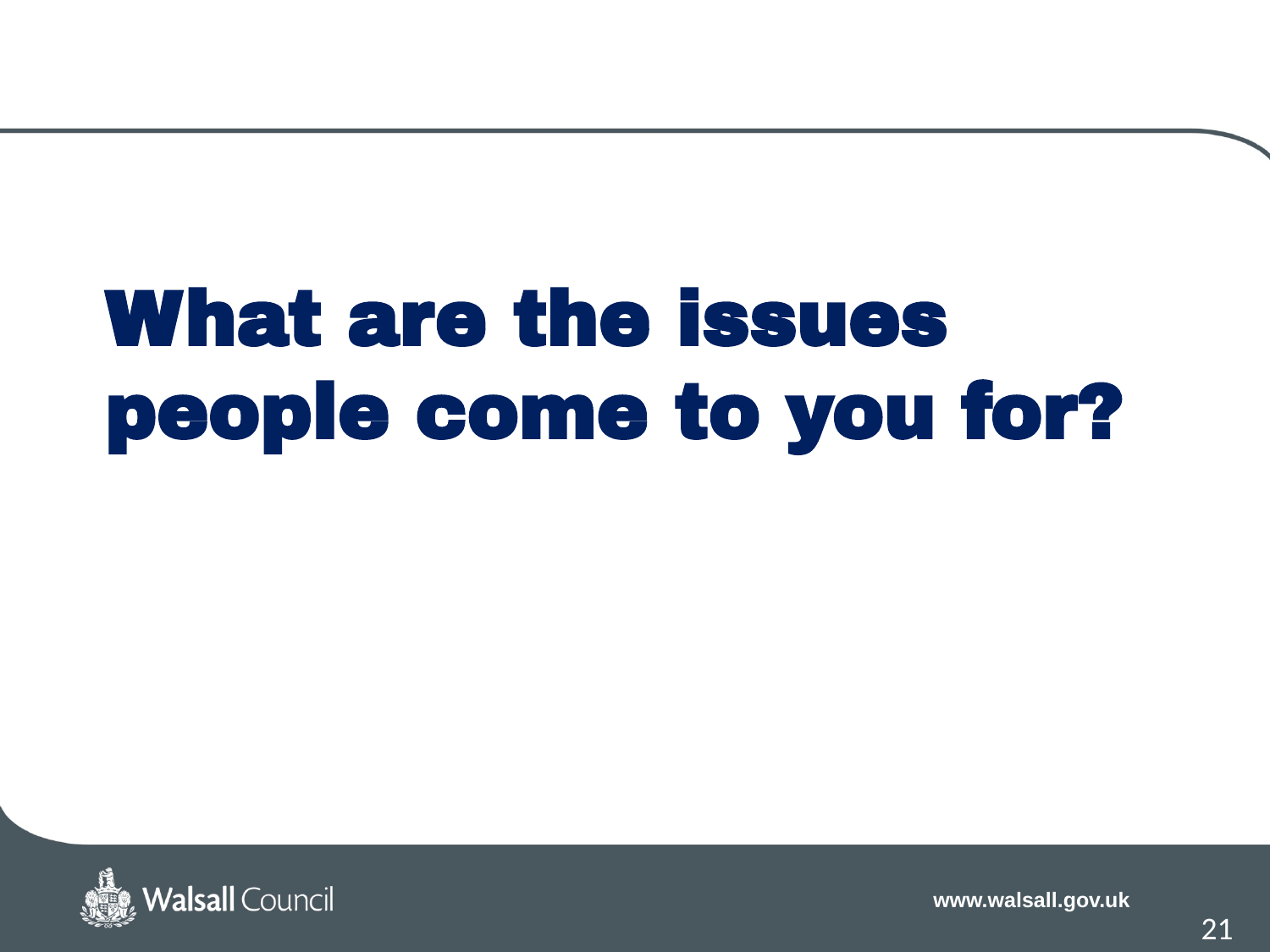

#

	What are the issues people come to you for?

21